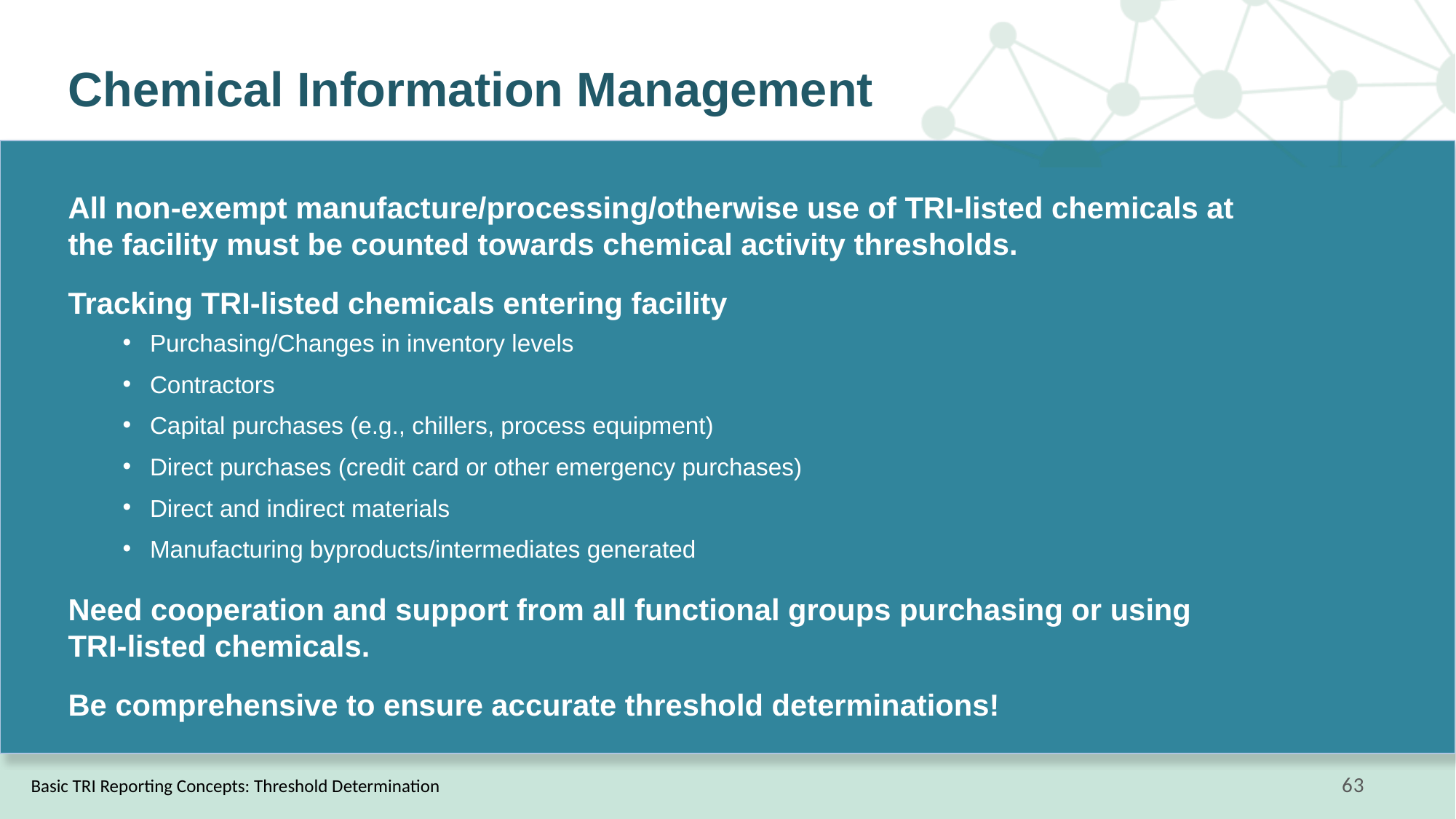

# Chemical Information Management
All non-exempt manufacture/processing/otherwise use of TRI-listed chemicals at the facility must be counted towards chemical activity thresholds.
Tracking TRI-listed chemicals entering facility
Purchasing/Changes in inventory levels
Contractors
Capital purchases (e.g., chillers, process equipment)
Direct purchases (credit card or other emergency purchases)
Direct and indirect materials
Manufacturing byproducts/intermediates generated
Need cooperation and support from all functional groups purchasing or using TRI-listed chemicals.
Be comprehensive to ensure accurate threshold determinations!
Basic TRI Reporting Concepts: Threshold Determination